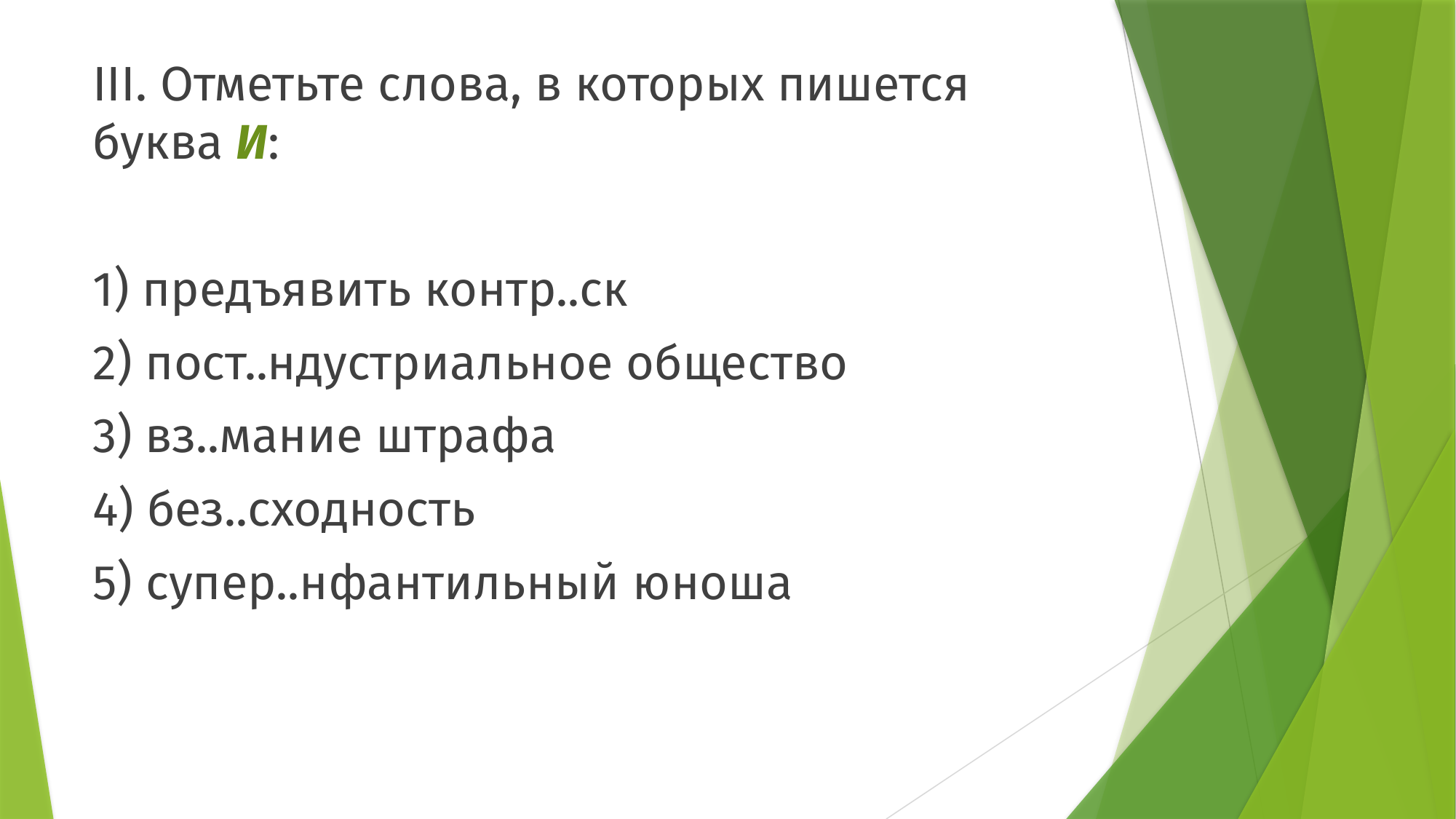

III. Отметьте слова, в которых пишется буква И:

1) предъявить контр..ск
2) пост..ндустриальное общество
3) вз..мание штрафа
4) без..сходность
5) супер..нфантильный юноша